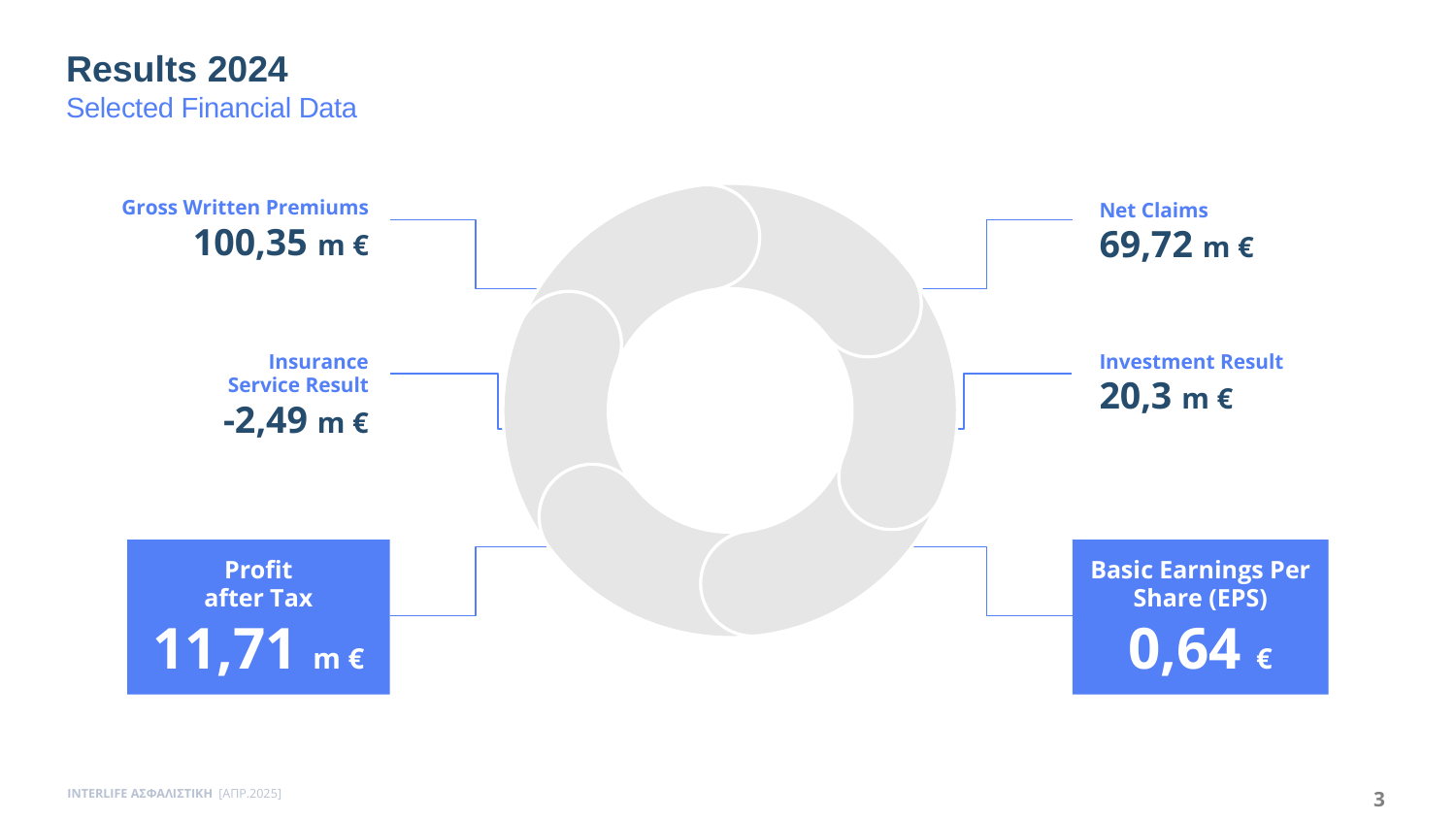

Results 2024
Selected Financial Data
Gross Written Premiums
100,35 m €
Net Claims
69,72 m €

Insurance Service Result
-2,49 m €
Investment Result
20,3 m €
Profit
after Tax 11,71 m €
Basic Earnings Per Share (EPS)
0,64 €
INTERLIFE ΑΣΦΑΛΙΣΤΙΚΗ  [ΑΠΡ.2025]
3